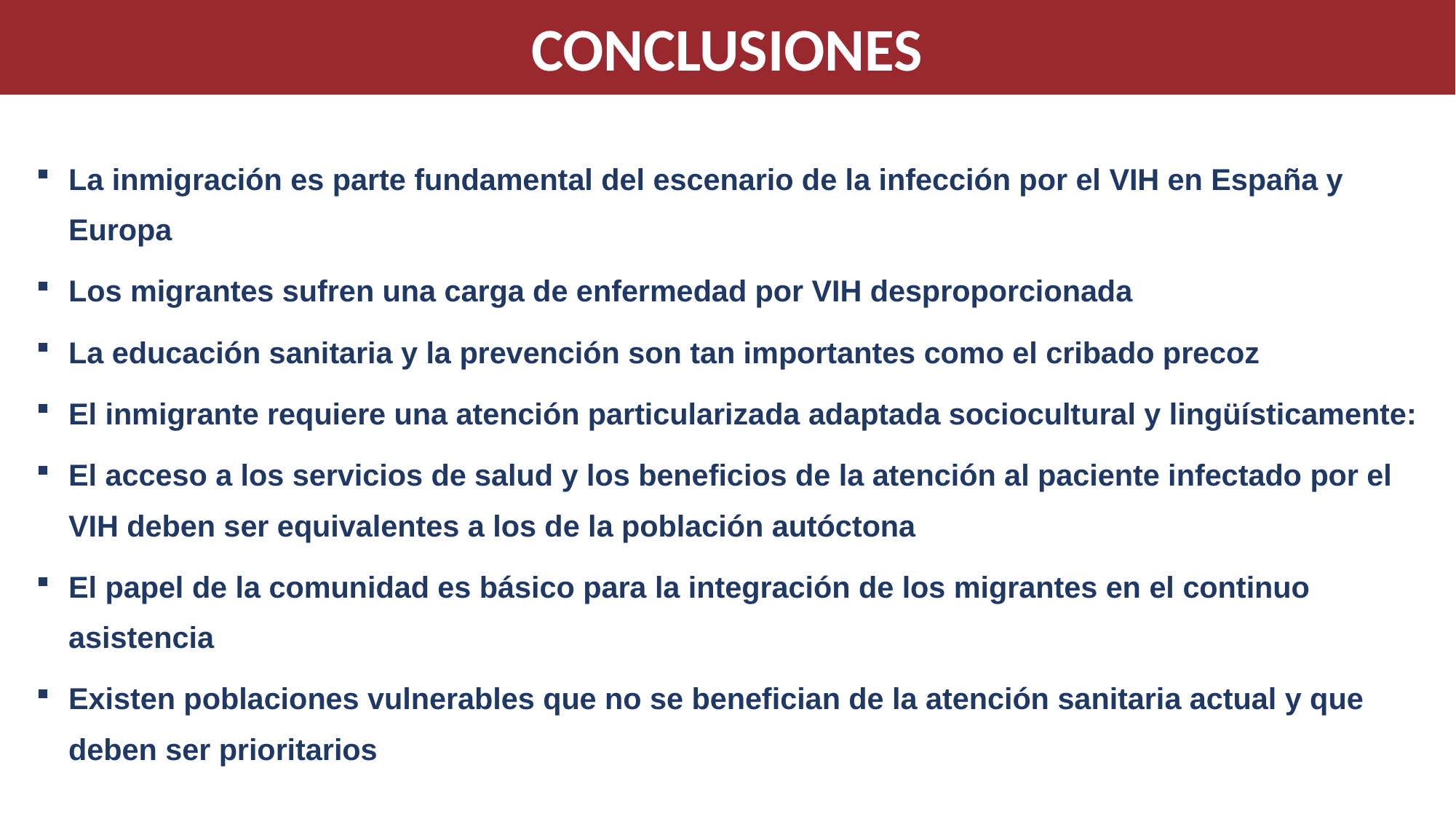

CONCLUSIONES
La inmigración es parte fundamental del escenario de la infección por el VIH en España y Europa
Los migrantes sufren una carga de enfermedad por VIH desproporcionada
La educación sanitaria y la prevención son tan importantes como el cribado precoz
El inmigrante requiere una atención particularizada adaptada sociocultural y lingüísticamente:
El acceso a los servicios de salud y los beneficios de la atención al paciente infectado por el VIH deben ser equivalentes a los de la población autóctona
El papel de la comunidad es básico para la integración de los migrantes en el continuo asistencia
Existen poblaciones vulnerables que no se benefician de la atención sanitaria actual y que deben ser prioritarios